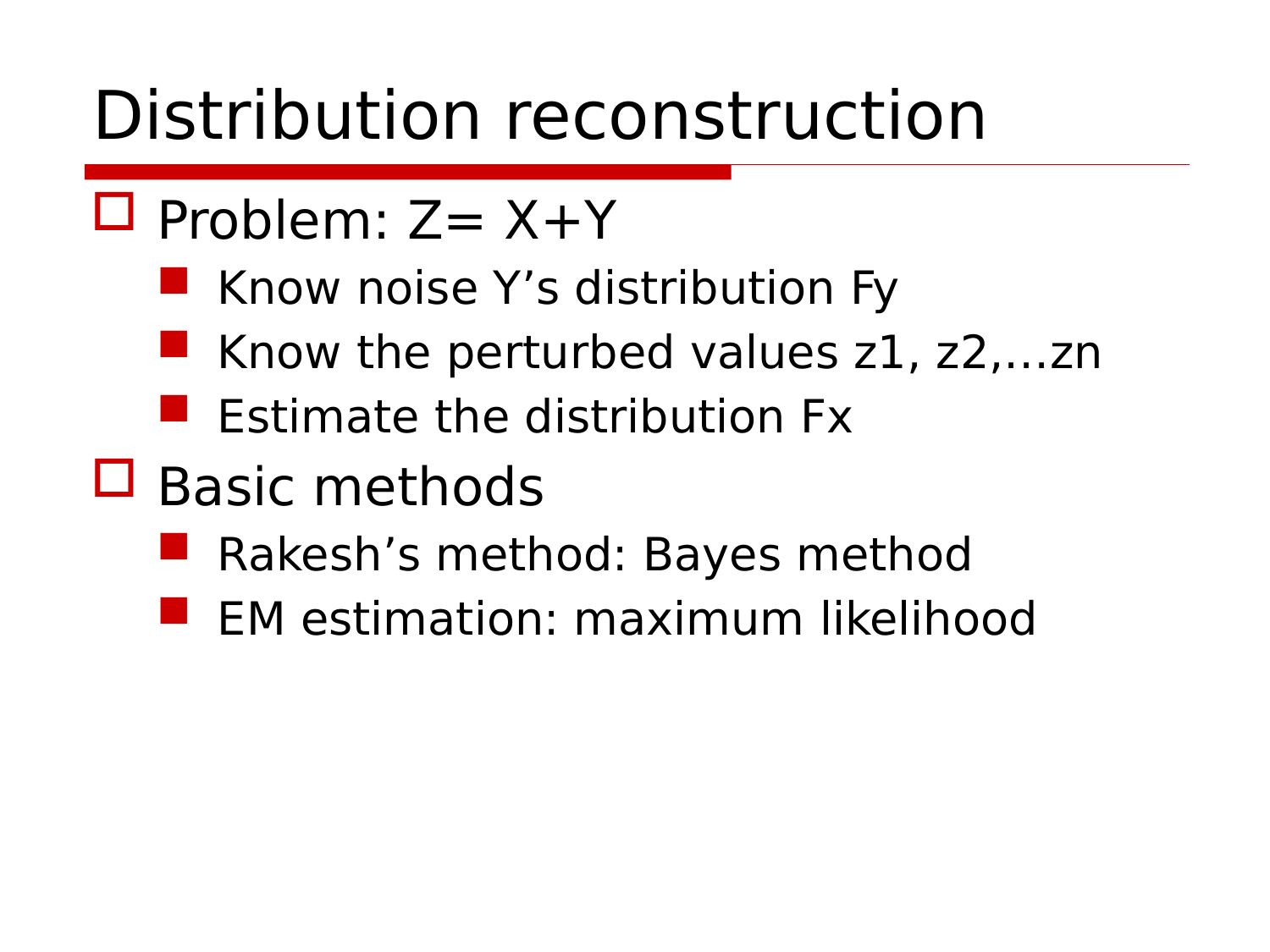

# Distribution reconstruction
Problem: Z= X+Y
Know noise Y’s distribution Fy
Know the perturbed values z1, z2,…zn
Estimate the distribution Fx
Basic methods
Rakesh’s method: Bayes method
EM estimation: maximum likelihood